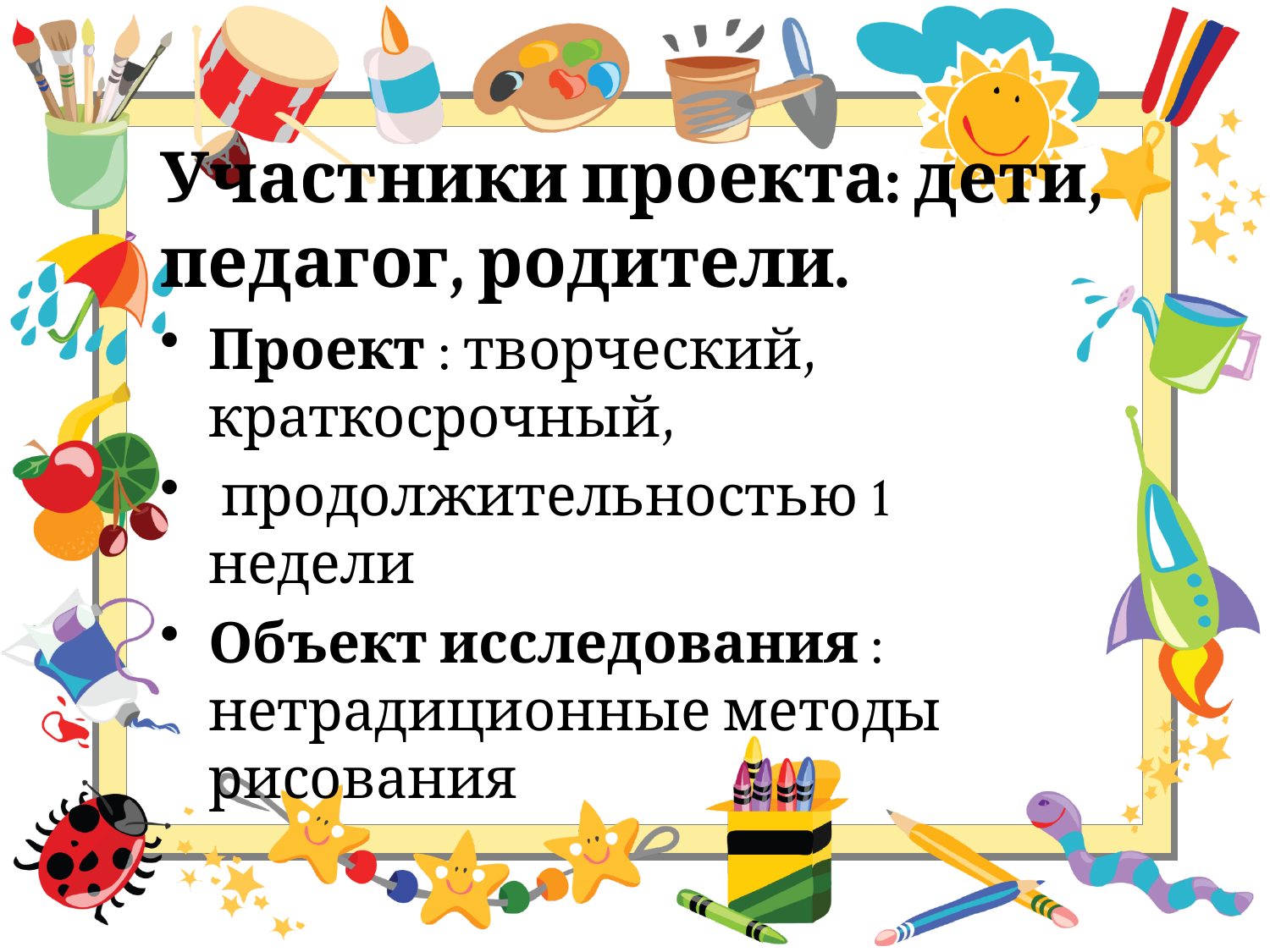

# Участники проекта: дети, педагог, родители.
Проект : творческий, краткосрочный,
 продолжительностью 1 недели
Объект исследования : нетрадиционные методы рисования